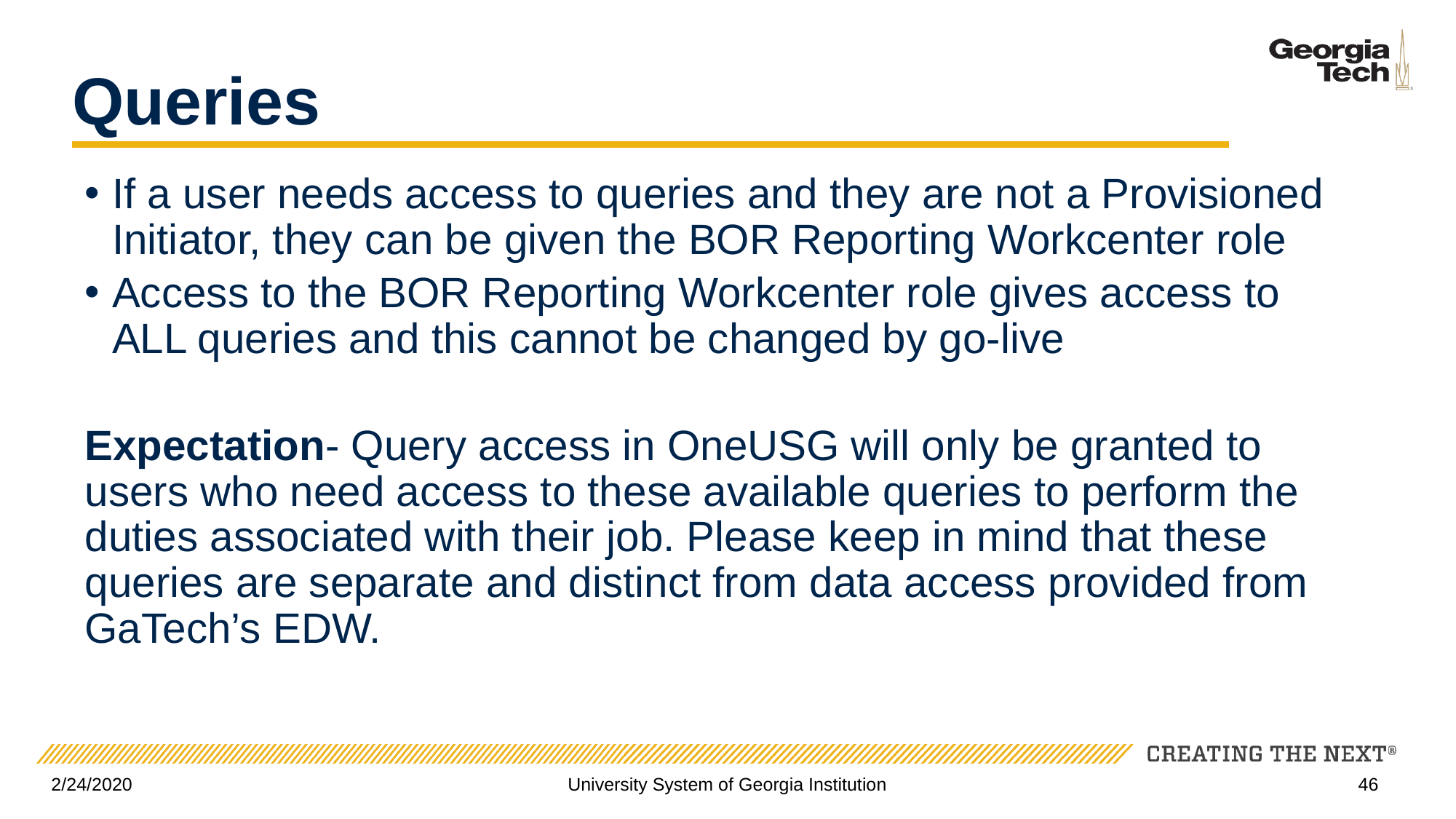

# Queries
If a user needs access to queries and they are not a Provisioned Initiator, they can be given the BOR Reporting Workcenter role
Access to the BOR Reporting Workcenter role gives access to ALL queries and this cannot be changed by go-live

Expectation- Query access in OneUSG will only be granted to users who need access to these available queries to perform the duties associated with their job. Please keep in mind that these queries are separate and distinct from data access provided from GaTech’s EDW.
2/24/2020
University System of Georgia Institution
46